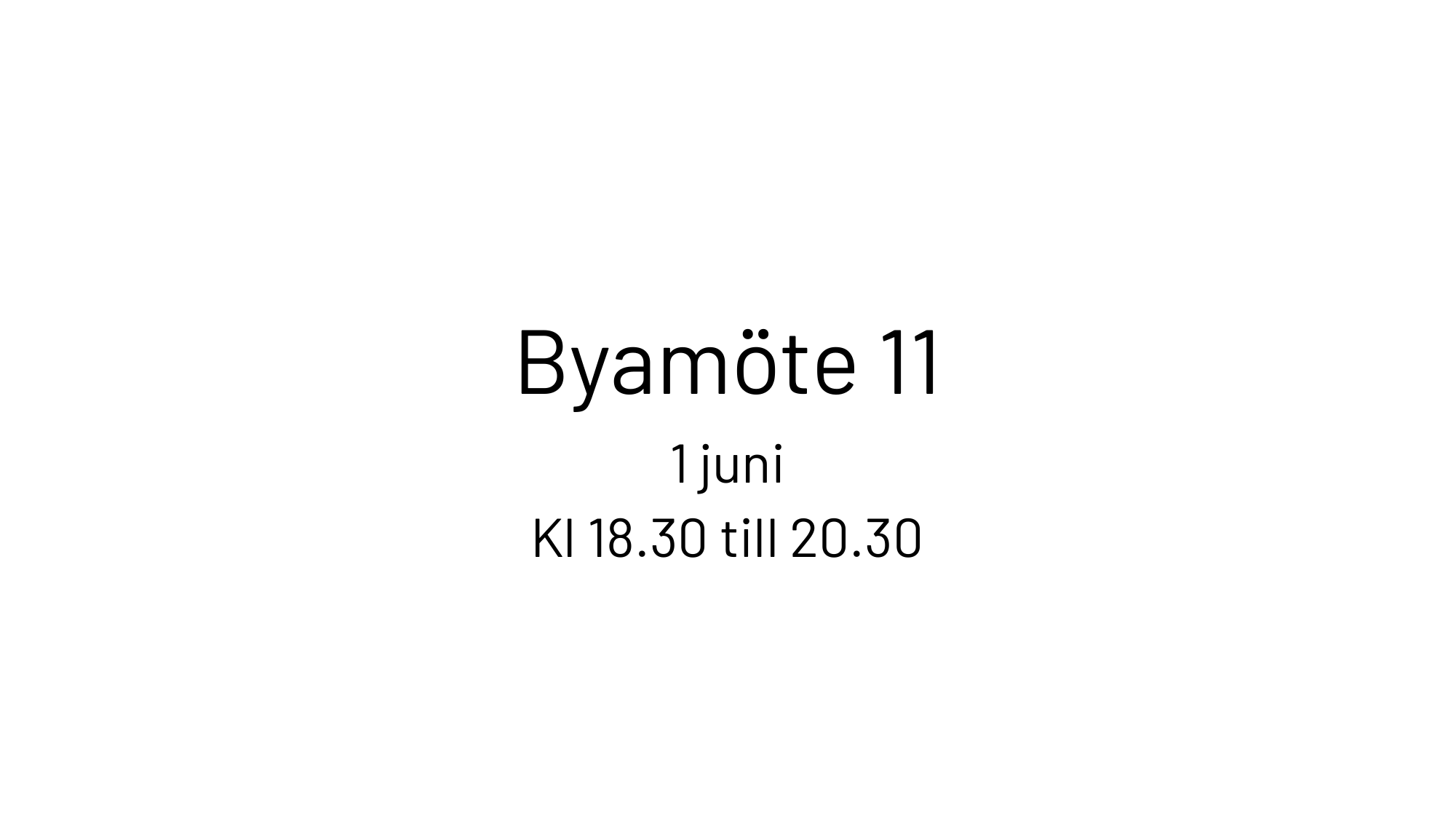

# Byamöte 11
1 juni
Kl 18.30 till 20.30